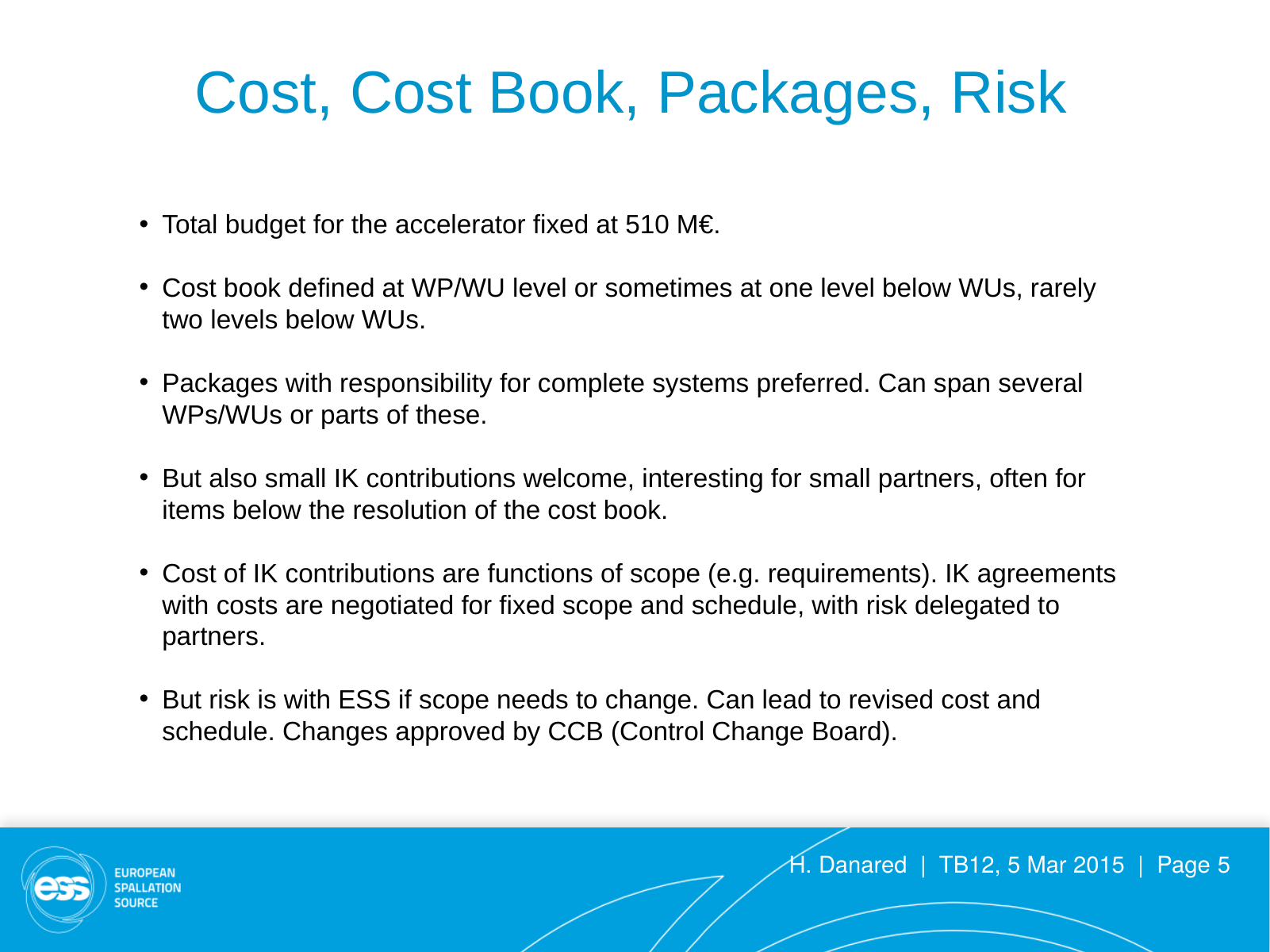

Cost, Cost Book, Packages, Risk
Total budget for the accelerator fixed at 510 M€.

Cost book defined at WP/WU level or sometimes at one level below WUs, rarely two levels below WUs.

Packages with responsibility for complete systems preferred. Can span several WPs/WUs or parts of these.

But also small IK contributions welcome, interesting for small partners, often for items below the resolution of the cost book.

Cost of IK contributions are functions of scope (e.g. requirements). IK agreements with costs are negotiated for fixed scope and schedule, with risk delegated to partners.

But risk is with ESS if scope needs to change. Can lead to revised cost and schedule. Changes approved by CCB (Control Change Board).